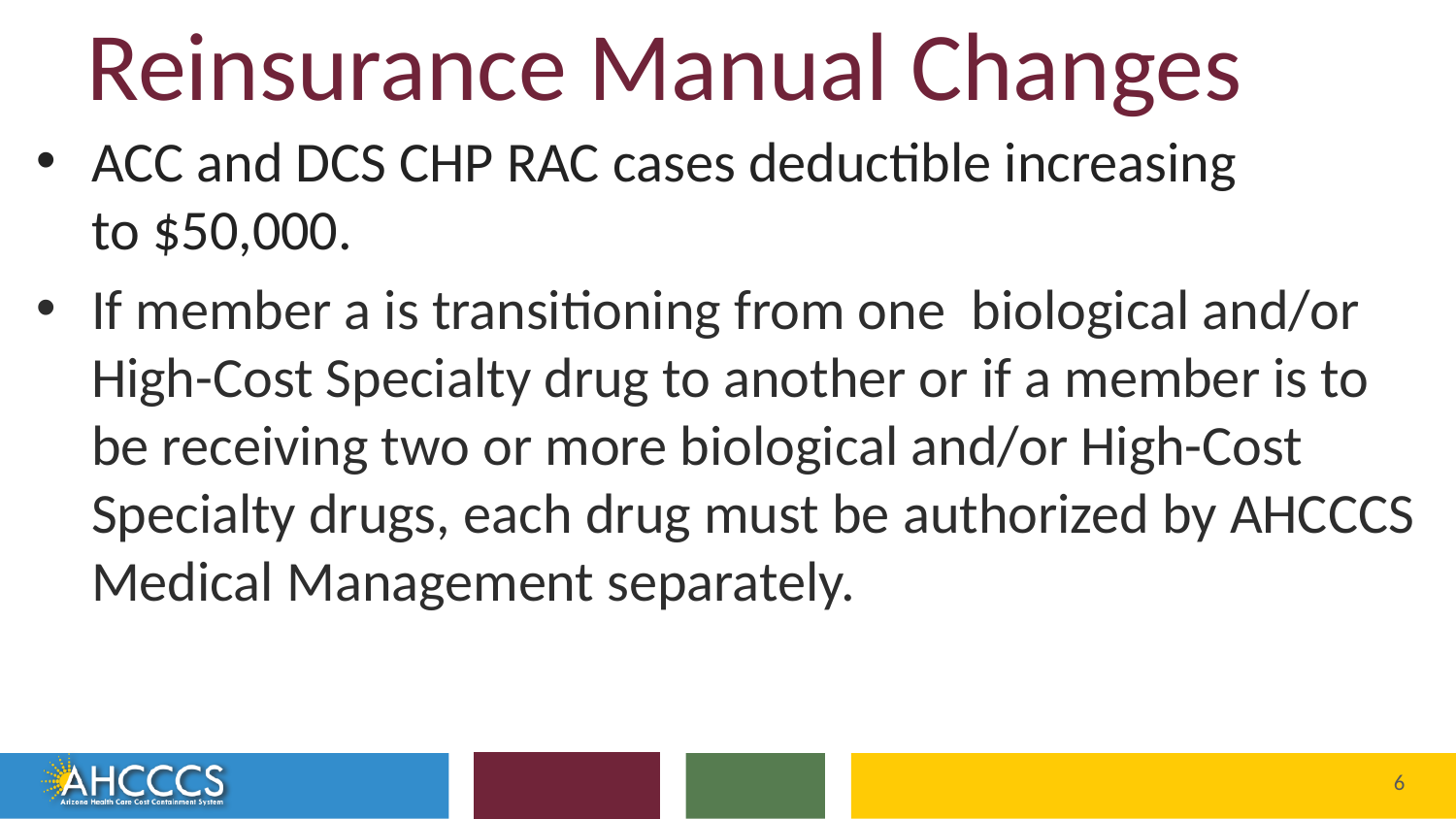

# Reinsurance Manual Changes
ACC and DCS CHP RAC cases deductible increasing to $50,000.
If member a is transitioning from one  biological and/or High-Cost Specialty drug to another or if a member is to be receiving two or more biological and/or High-Cost Specialty drugs, each drug must be authorized by AHCCCS Medical Management separately.